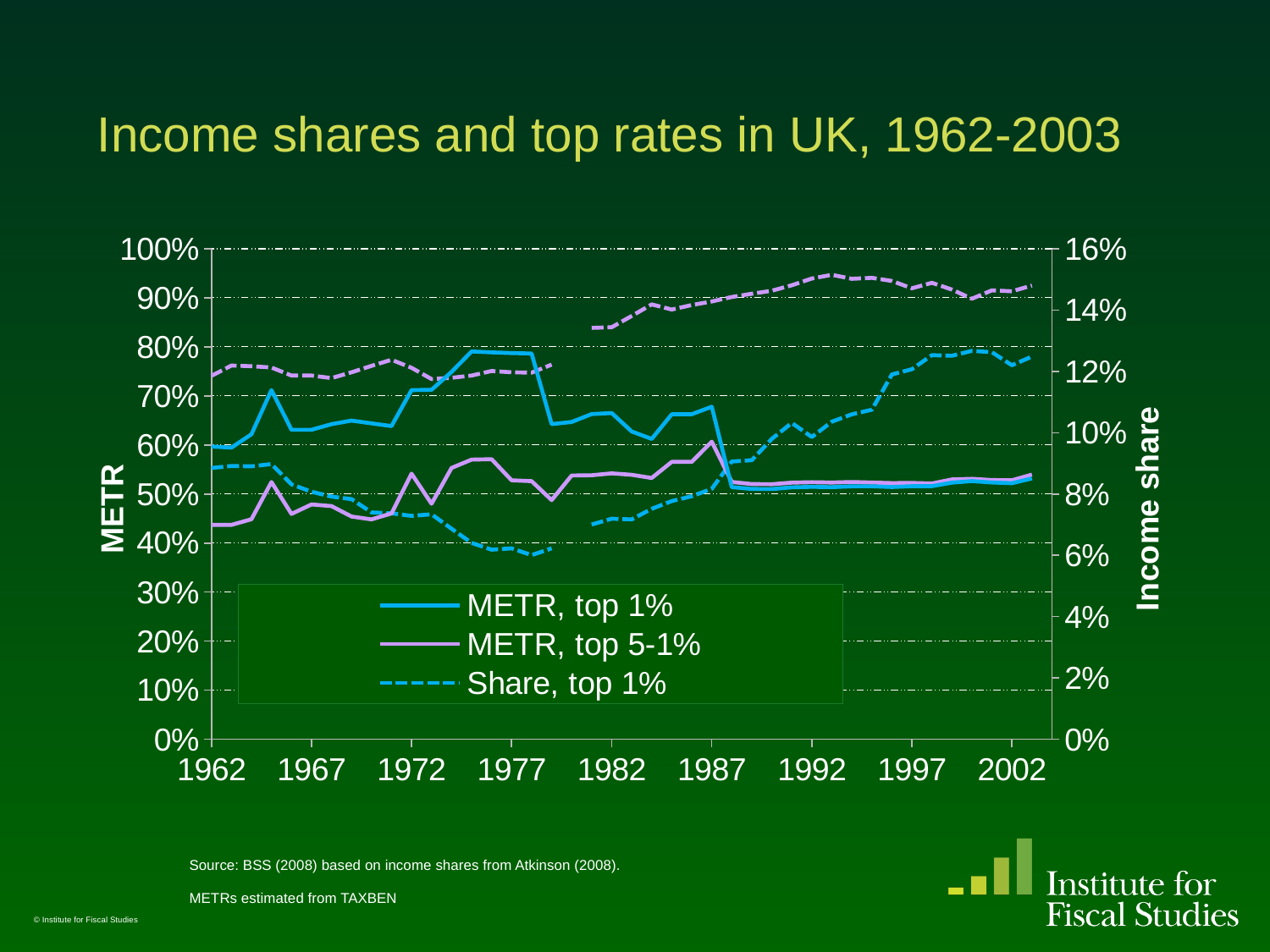

# Income shares and top rates in UK, 1962-2003

### Chart

| Category | METR, top 1% | METR, top 5-1% | Share, top 1% | Share, top 5-1% |
|---|---|---|---|---|
Source: BSS (2008) based on income shares from Atkinson (2008).
METRs estimated from TAXBEN
© Institute for Fiscal Studies